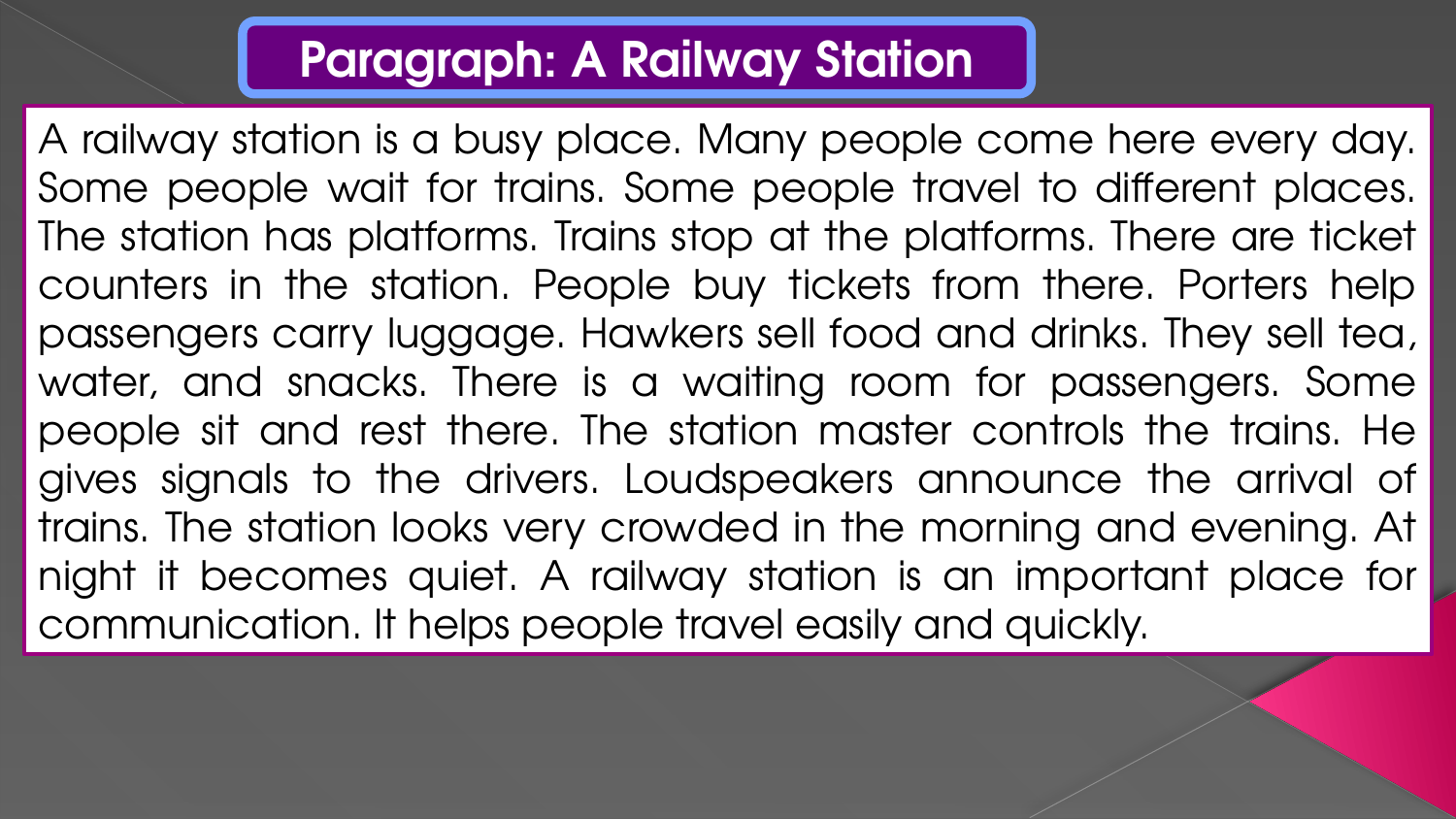

Paragraph: A Railway Station
A railway station is a busy place. Many people come here every day. Some people wait for trains. Some people travel to different places. The station has platforms. Trains stop at the platforms. There are ticket counters in the station. People buy tickets from there. Porters help passengers carry luggage. Hawkers sell food and drinks. They sell tea, water, and snacks. There is a waiting room for passengers. Some people sit and rest there. The station master controls the trains. He gives signals to the drivers. Loudspeakers announce the arrival of trains. The station looks very crowded in the morning and evening. At night it becomes quiet. A railway station is an important place for communication. It helps people travel easily and quickly.